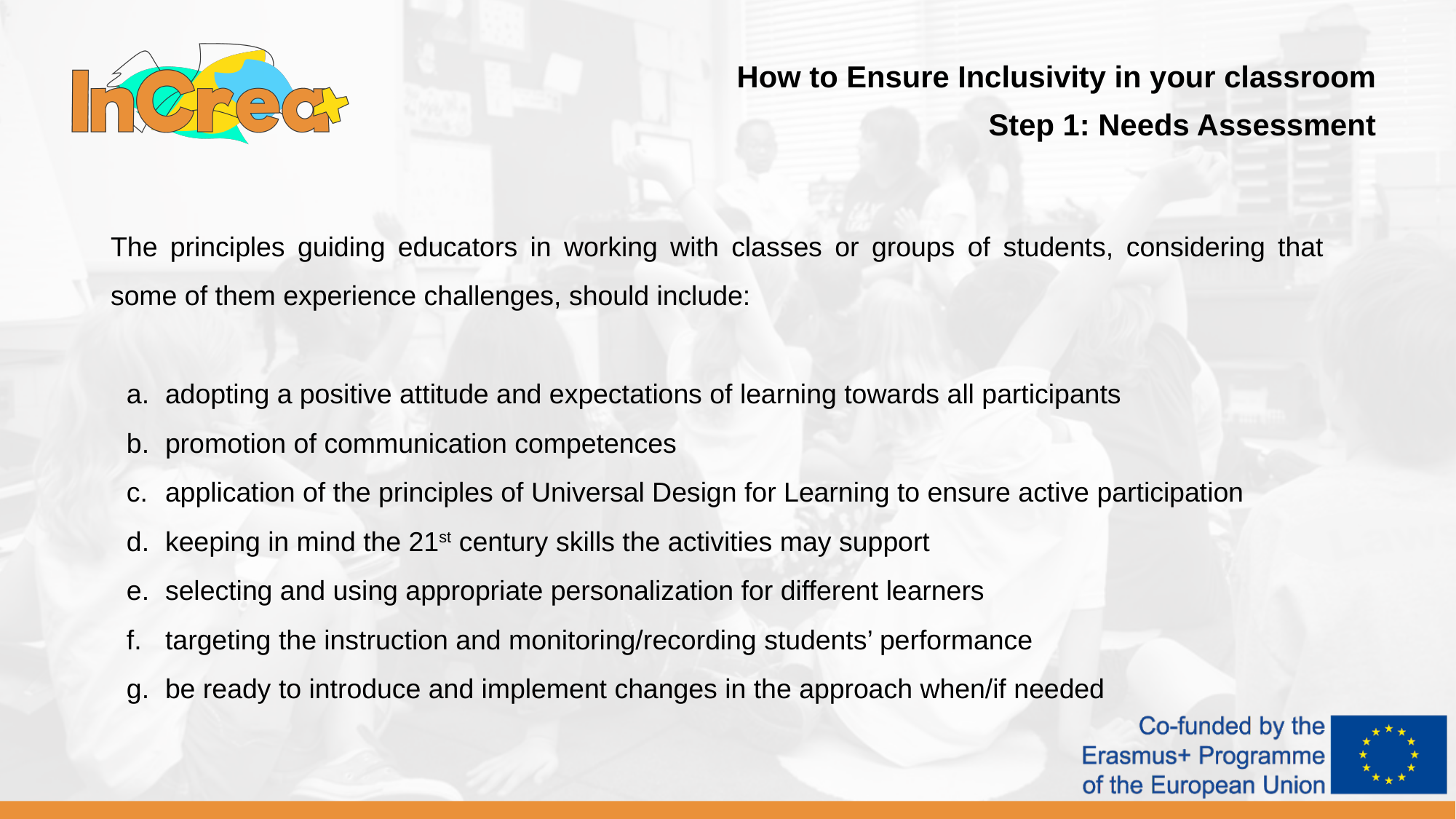

How to Ensure Inclusivity in your classroom
Step 1: Needs Assessment
The principles guiding educators in working with classes or groups of students, considering that some of them experience challenges, should include:

adopting a positive attitude and expectations of learning towards all participants
promotion of communication competences
application of the principles of Universal Design for Learning to ensure active participation
keeping in mind the 21st century skills the activities may support
selecting and using appropriate personalization for different learners
targeting the instruction and monitoring/recording students’ performance
be ready to introduce and implement changes in the approach when/if needed